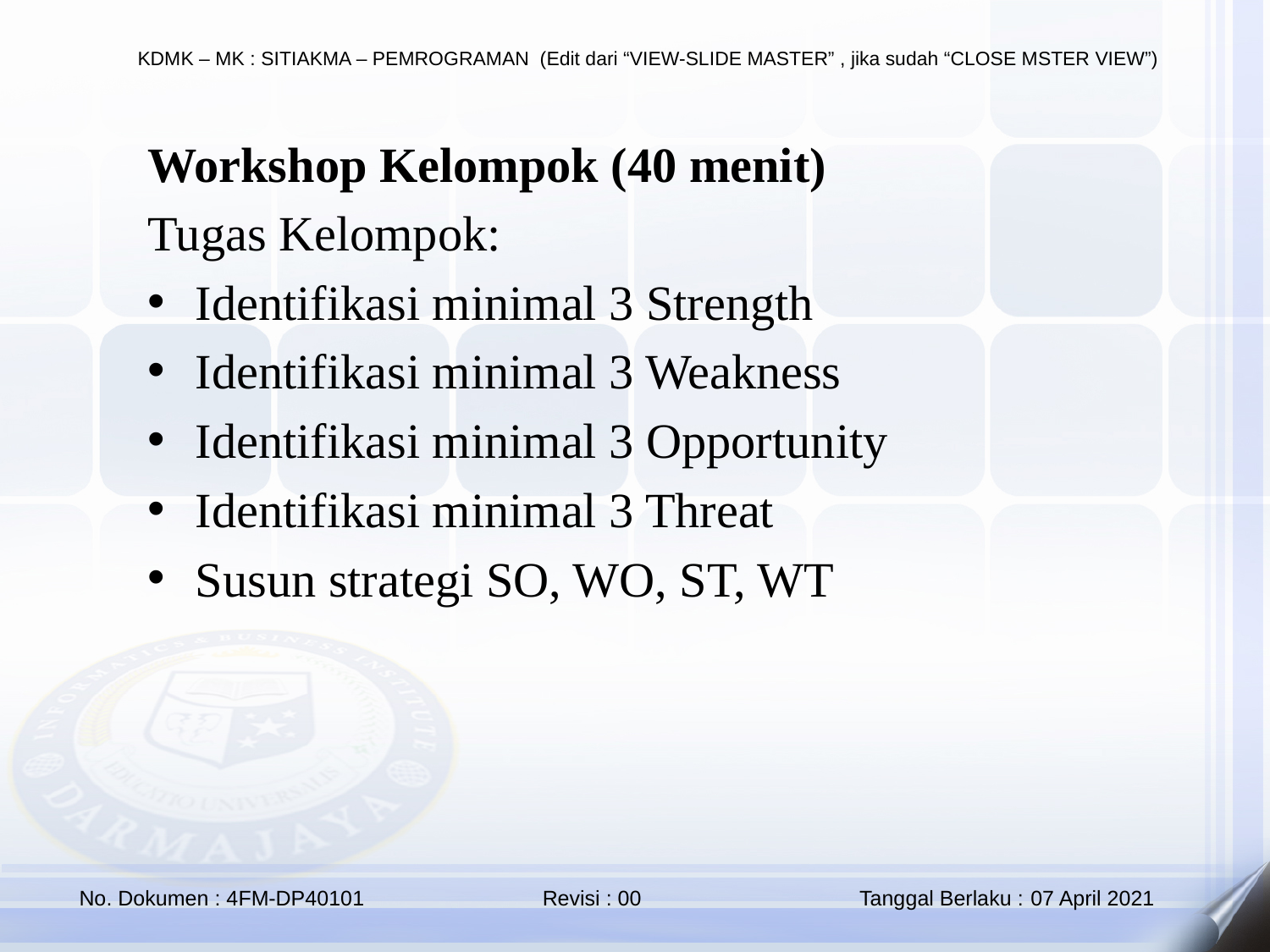

Workshop Kelompok (40 menit)
Tugas Kelompok:
Identifikasi minimal 3 Strength
Identifikasi minimal 3 Weakness
Identifikasi minimal 3 Opportunity
Identifikasi minimal 3 Threat
Susun strategi SO, WO, ST, WT